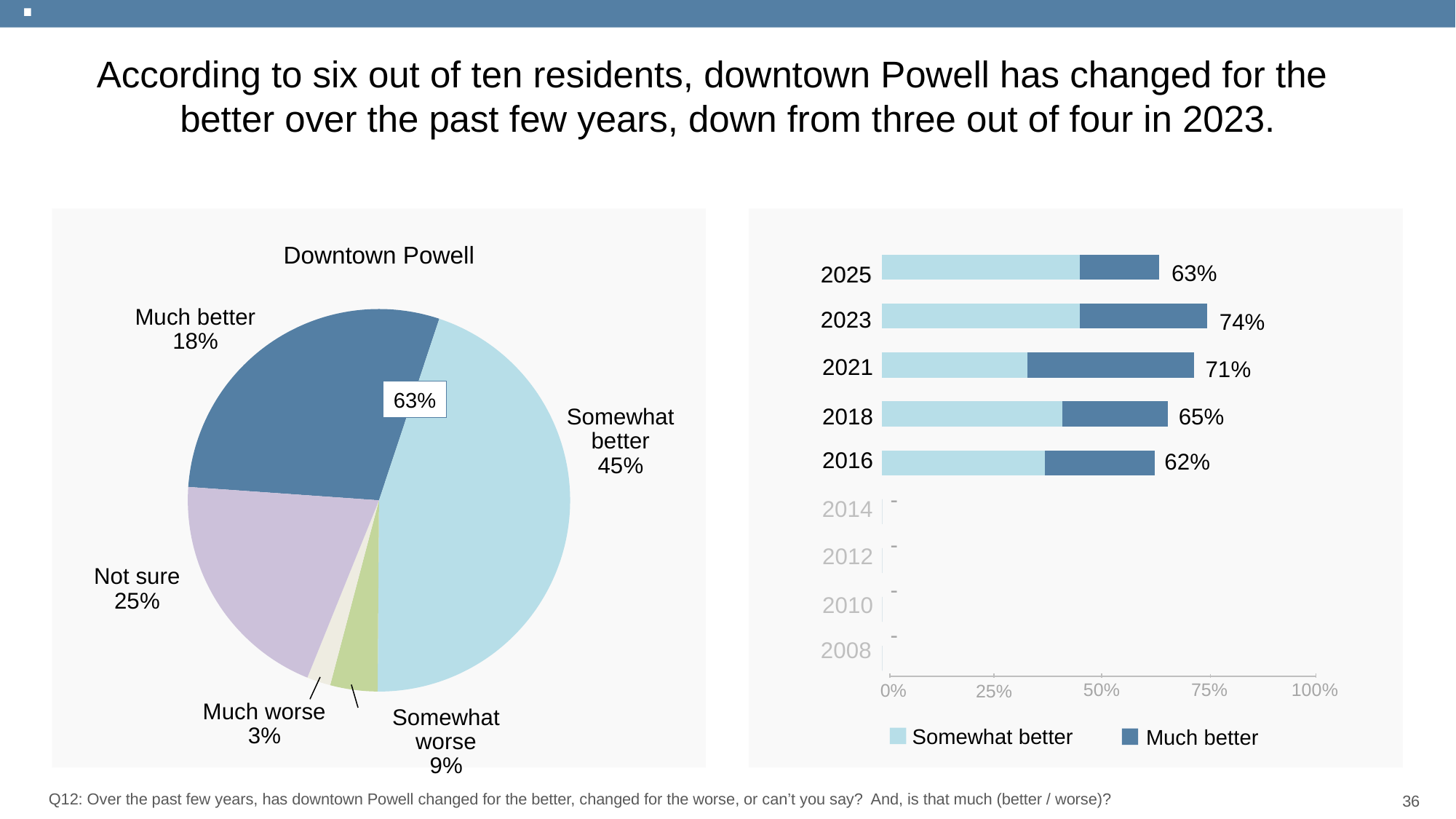

..
According to six out of ten residents, downtown Powell has changed for the    better over the past few years, down from three out of four in 2023.

### Chart

| Category | Series 1 | Series 2 |
|---|---|---|
| Category 4 | 0.0 | 0.0 |
| Category 5 | 0.0 | 0.0 |
| Category 6 | 0.0 | 0.0 |
| Category 7 | 0.0 | 0.0 |
| Category 8 | 0.37 | 0.25 |
|  | 0.41 | 0.24 |
|  | 0.33 | 0.38 |
|  | 0.45 | 0.29 |
| 2025 | 0.45 | 0.18 |
Downtown Powell
63%
2025
2023
2021
2018
2016
2025
2023
2021
2018
2016
2014
2012
2010
2008
Much better
18%

### Chart

| Category | 38 |
|---|---|
| 1st Qtr | 0.29 |
| 2nd Qtr | 0.45 |
74%
71%
63%
65%
Somewhat
better
45%
62%
-
-
Not sure
25%
-
-
50%
75%
100%
0%
25%
Much worse
3%
Somewhat worse
9%
Somewhat better

Much better

36
Q12: Over the past few years, has downtown Powell changed for the better, changed for the worse, or can’t you say?  And, is that much (better / worse)?